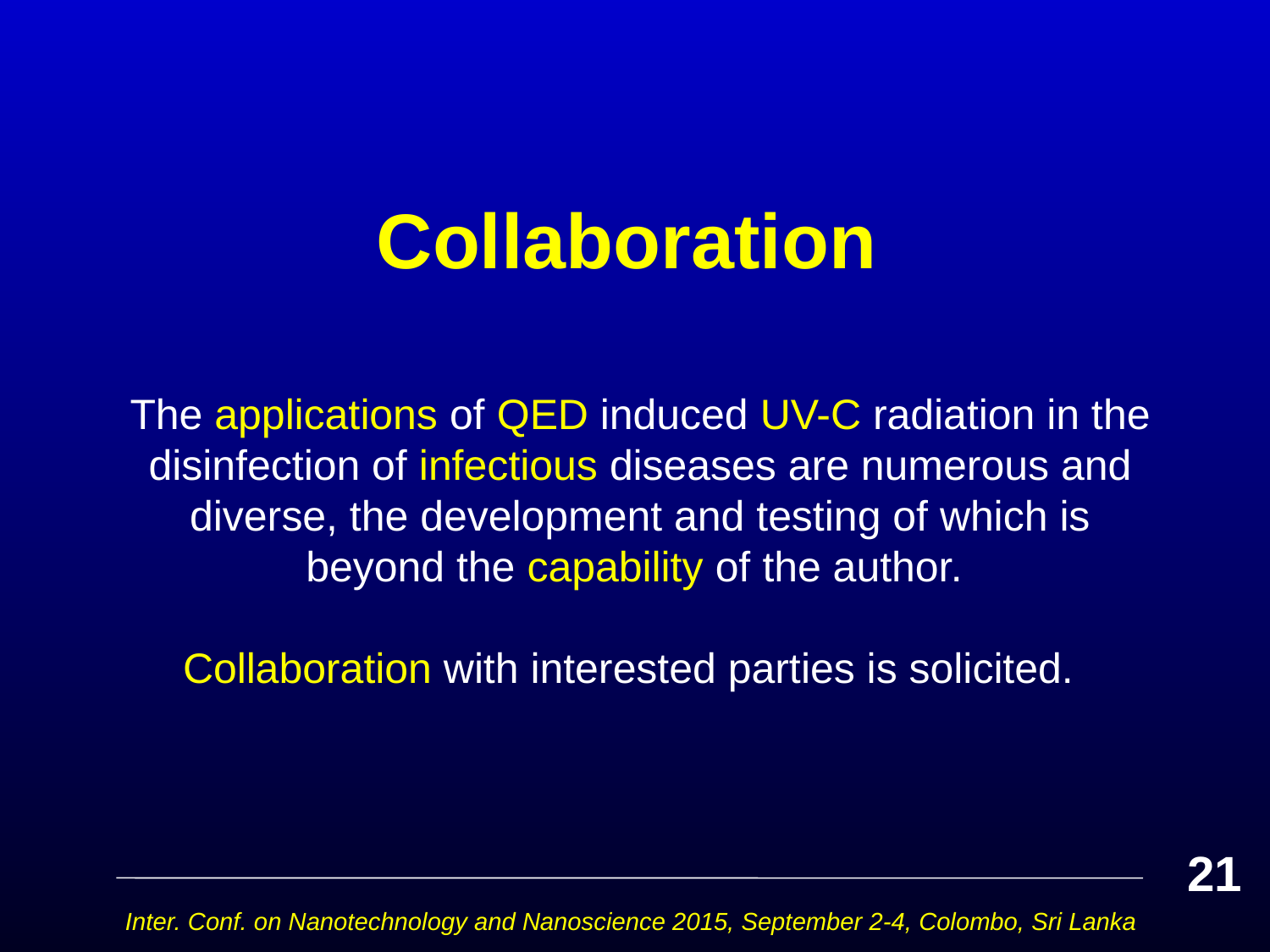

# Collaboration
The applications of QED induced UV-C radiation in the disinfection of infectious diseases are numerous and diverse, the development and testing of which is beyond the capability of the author.

Collaboration with interested parties is solicited.
21
Inter. Conf. on Nanotechnology and Nanoscience 2015, September 2-4, Colombo, Sri Lanka